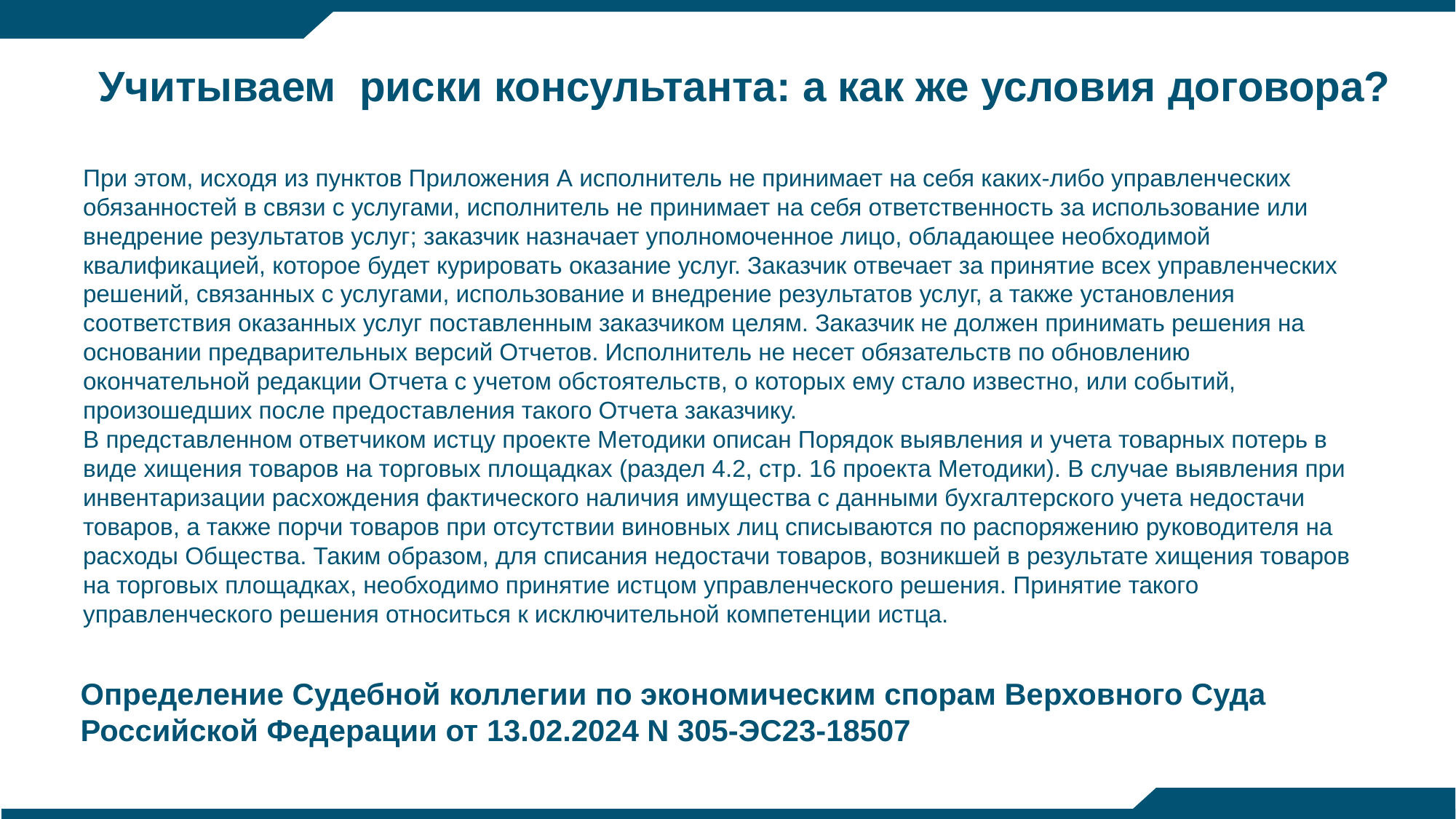

Учитываем  риски консультанта: а как же условия договора?
При этом, исходя из пунктов Приложения А исполнитель не принимает на себя каких-либо управленческих обязанностей в связи с услугами, исполнитель не принимает на себя ответственность за использование или внедрение результатов услуг; заказчик назначает уполномоченное лицо, обладающее необходимой квалификацией, которое будет курировать оказание услуг. Заказчик отвечает за принятие всех управленческих решений, связанных с услугами, использование и внедрение результатов услуг, а также установления соответствия оказанных услуг поставленным заказчиком целям. Заказчик не должен принимать решения на основании предварительных версий Отчетов. Исполнитель не несет обязательств по обновлению окончательной редакции Отчета с учетом обстоятельств, о которых ему стало известно, или событий, произошедших после предоставления такого Отчета заказчику.
В представленном ответчиком истцу проекте Методики описан Порядок выявления и учета товарных потерь в виде хищения товаров на торговых площадках (раздел 4.2, стр. 16 проекта Методики). В случае выявления при инвентаризации расхождения фактического наличия имущества с данными бухгалтерского учета недостачи товаров, а также порчи товаров при отсутствии виновных лиц списываются по распоряжению руководителя на расходы Общества. Таким образом, для списания недостачи товаров, возникшей в результате хищения товаров на торговых площадках, необходимо принятие истцом управленческого решения. Принятие такого управленческого решения относиться к исключительной компетенции истца.
Определение Судебной коллегии по экономическим спорам Верховного Суда Российской Федерации от 13.02.2024 N 305-ЭС23-18507